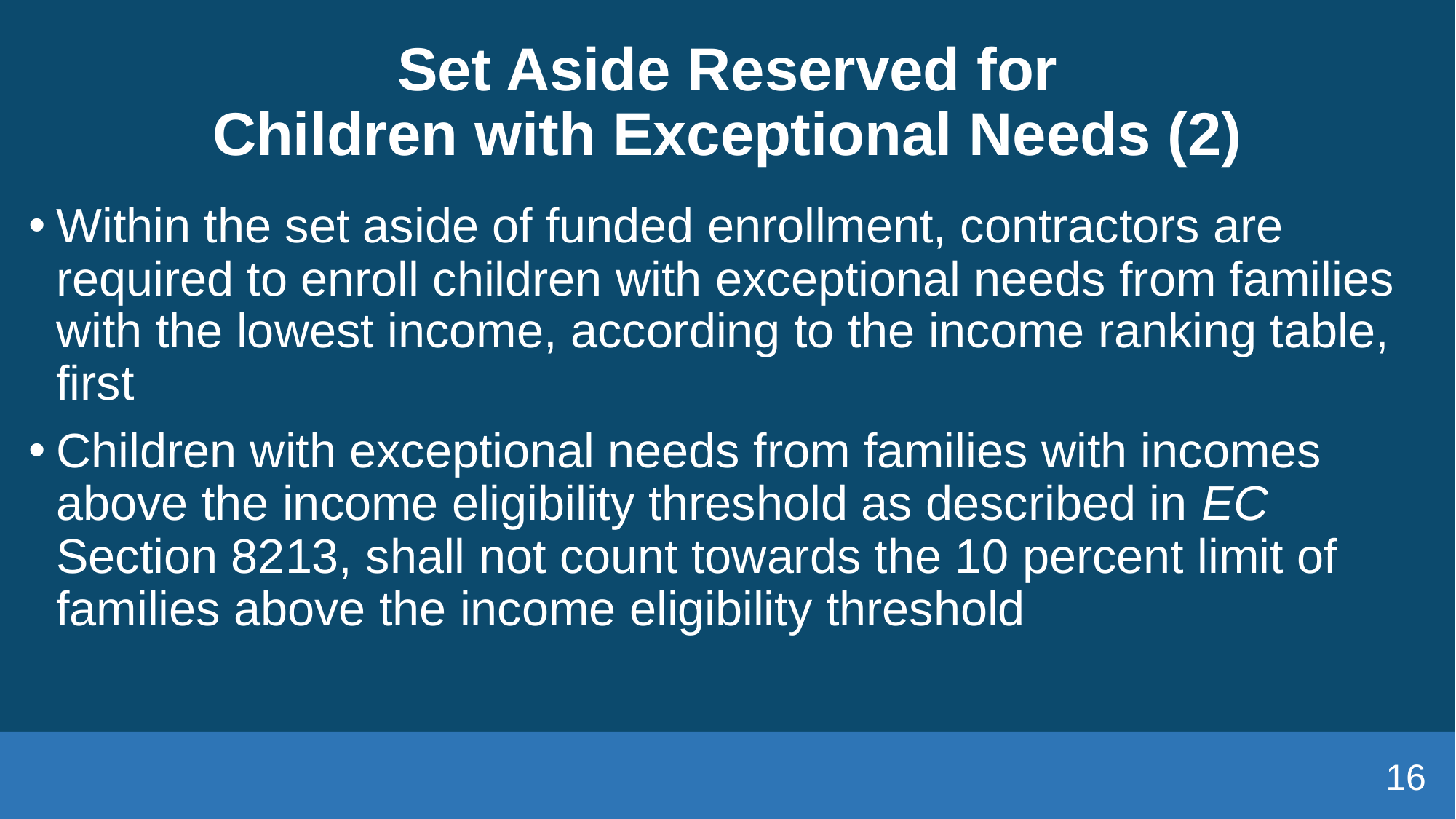

# Set Aside Reserved for Children with Exceptional Needs (2)
Within the set aside of funded enrollment, contractors are required to enroll children with exceptional needs from families with the lowest income, according to the income ranking table, first
Children with exceptional needs from families with incomes above the income eligibility threshold as described in EC Section 8213, shall not count towards the 10 percent limit of families above the income eligibility threshold
16